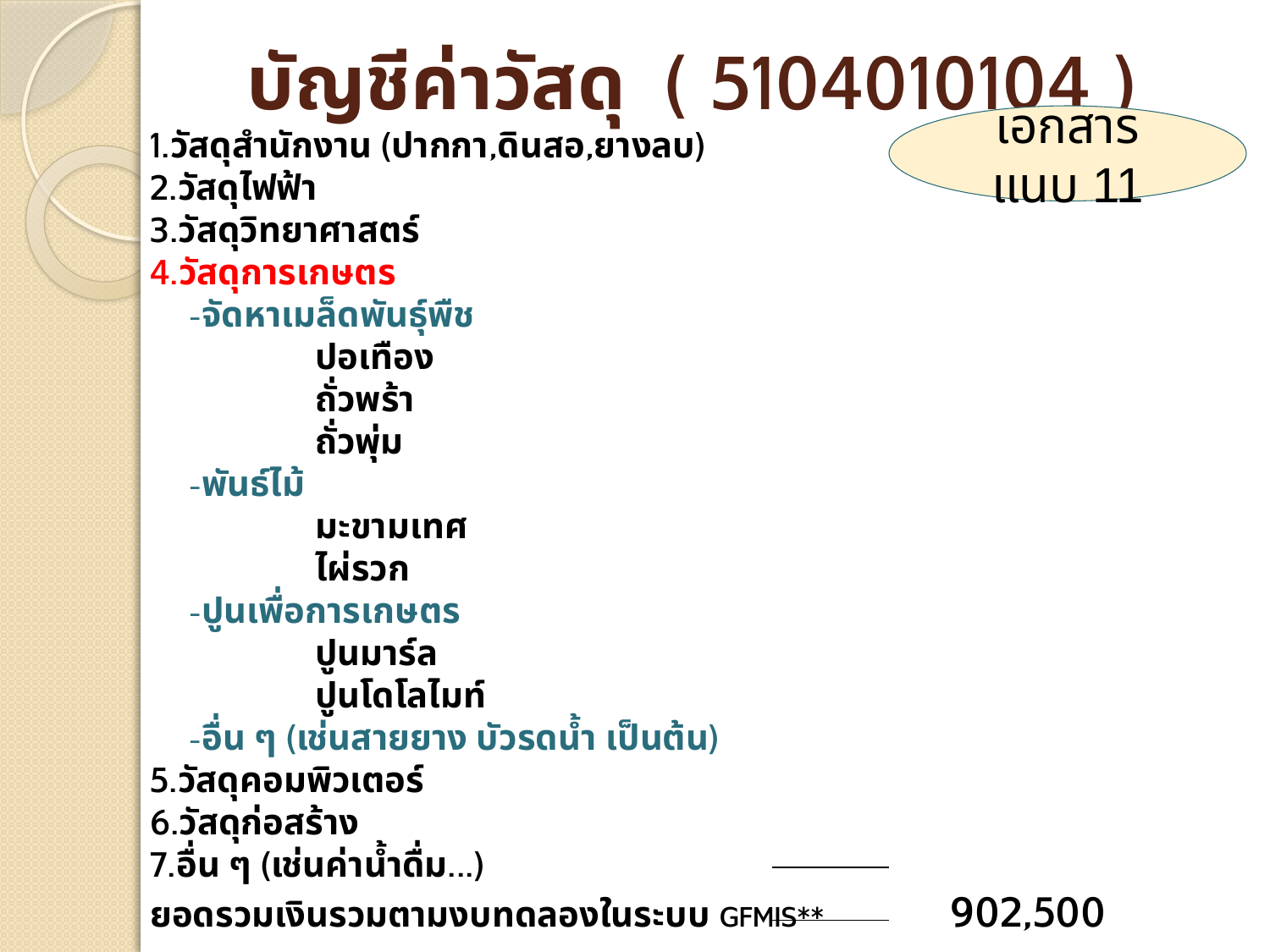

# บัญชีค่าวัสดุ  ( 5104010104 )
เอกสารแนบ 11
1.วัสดุสำนักงาน (ปากกา,ดินสอ,ยางลบ)
2.วัสดุไฟฟ้า
3.วัสดุวิทยาศาสตร์
4.วัสดุการเกษตร
	-จัดหาเมล็ดพันธุ์พืช
		ปอเทือง
		ถั่วพร้า
		ถั่วพุ่ม
	-พันธ์ไม้
		มะขามเทศ
		ไผ่รวก
	-ปูนเพื่อการเกษตร
		ปูนมาร์ล
		ปูนโดโลไมท์
	-อื่น ๆ (เช่นสายยาง บัวรดน้ำ เป็นต้น)
5.วัสดุคอมพิวเตอร์
6.วัสดุก่อสร้าง
7.อื่น ๆ (เช่นค่าน้ำดื่ม...)
ยอดรวมเงินรวมตามงบทดลองในระบบ GFMIS**	902,500